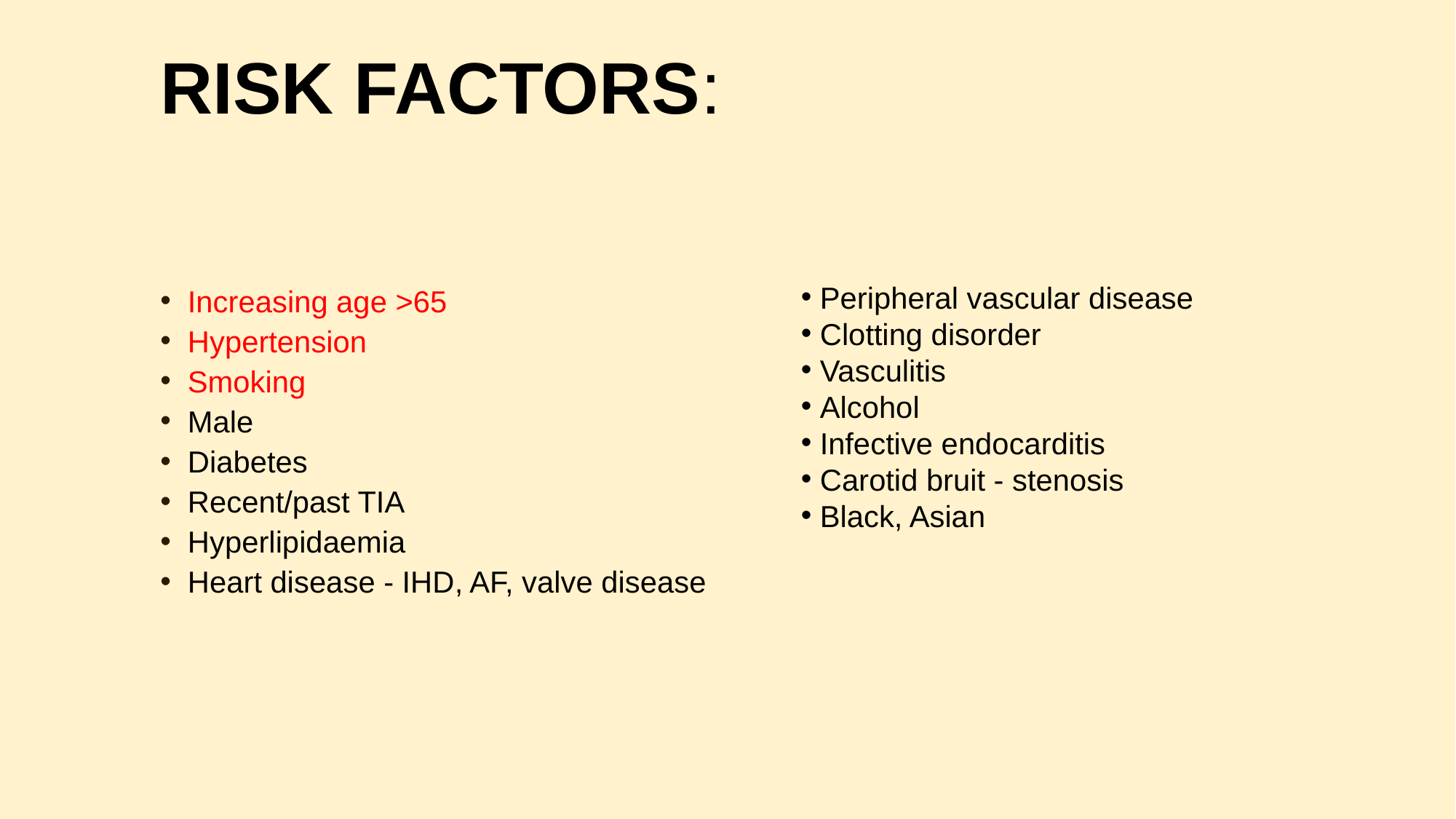

# RISK FACTORS:
Increasing age >65
Hypertension
Smoking
Male
Diabetes
Recent/past TIA
Hyperlipidaemia
Heart disease - IHD, AF, valve disease
 Peripheral vascular disease
 Clotting disorder
 Vasculitis
 Alcohol
 Infective endocarditis
 Carotid bruit - stenosis
 Black, Asian